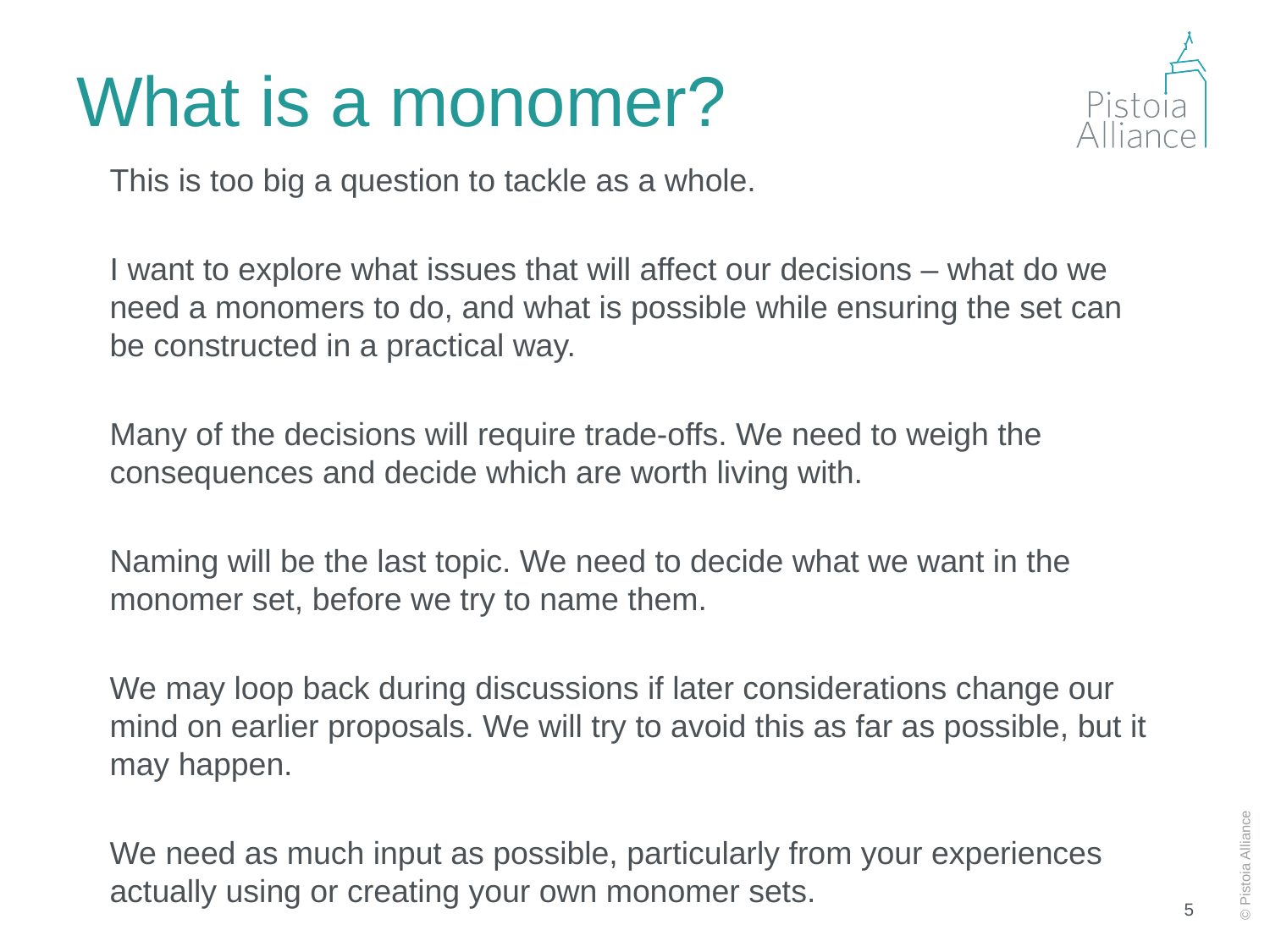

# What is a monomer?
This is too big a question to tackle as a whole.

I want to explore what issues that will affect our decisions – what do we need a monomers to do, and what is possible while ensuring the set can be constructed in a practical way.

Many of the decisions will require trade-offs. We need to weigh the consequences and decide which are worth living with.

Naming will be the last topic. We need to decide what we want in the monomer set, before we try to name them.

We may loop back during discussions if later considerations change our mind on earlier proposals. We will try to avoid this as far as possible, but it may happen.

We need as much input as possible, particularly from your experiences actually using or creating your own monomer sets.
5